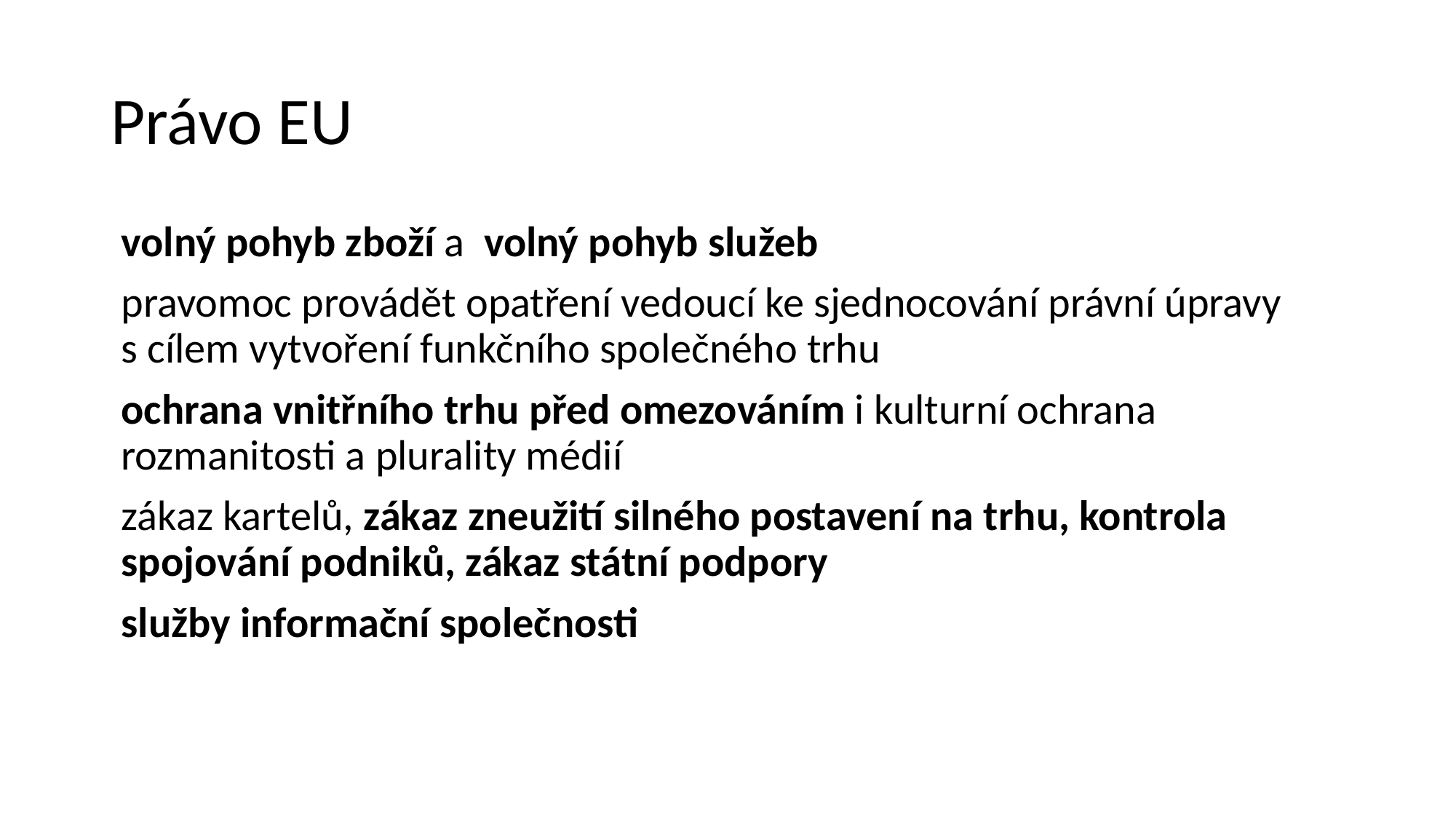

# Právo EU
volný pohyb zboží a  volný pohyb služeb
pravomoc provádět opatření vedoucí ke sjednocování právní úpravy s cílem vytvoření funkčního společného trhu
ochrana vnitřního trhu před omezováním i kulturní ochrana rozmanitosti a plurality médií
zákaz kartelů, zákaz zneužití silného postavení na trhu, kontrola spojování podniků, zákaz státní podpory
služby informační společnosti